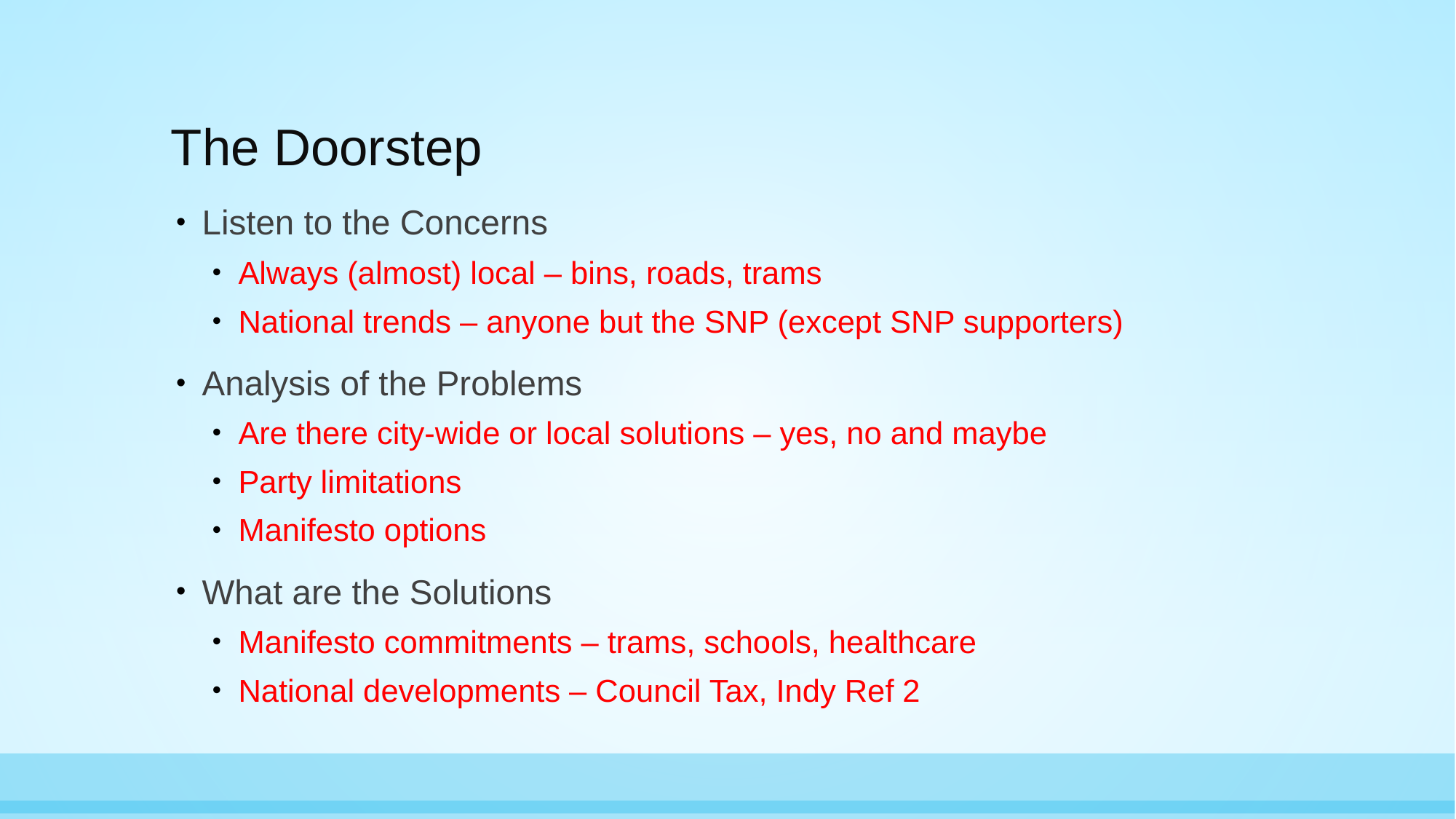

# The Doorstep
Listen to the Concerns
Always (almost) local – bins, roads, trams
National trends – anyone but the SNP (except SNP supporters)
Analysis of the Problems
Are there city-wide or local solutions – yes, no and maybe
Party limitations
Manifesto options
What are the Solutions
Manifesto commitments – trams, schools, healthcare
National developments – Council Tax, Indy Ref 2